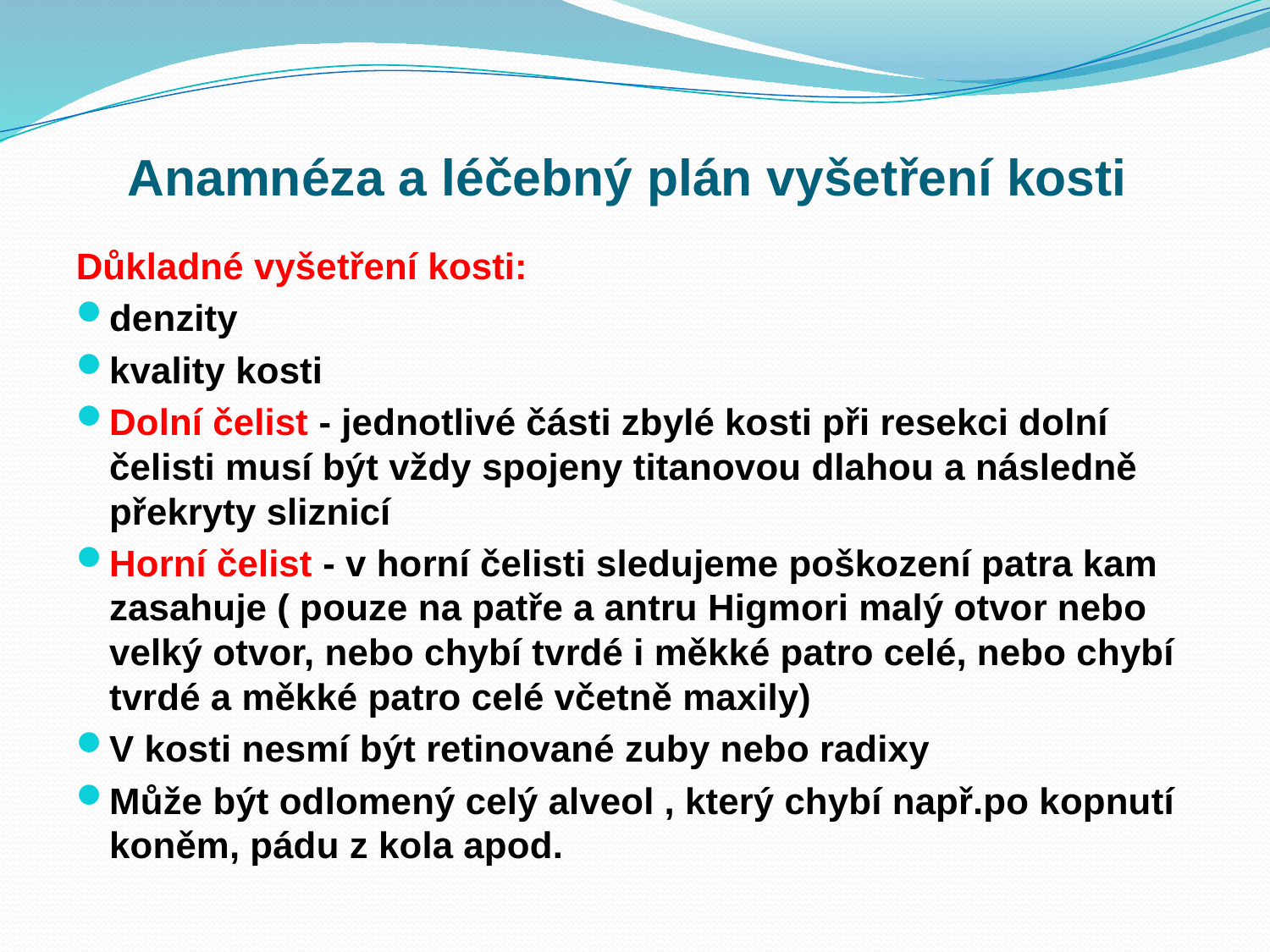

# Anamnéza a léčebný plán vyšetření kosti
Důkladné vyšetření kosti:
denzity
kvality kosti
Dolní čelist - jednotlivé části zbylé kosti při resekci dolní čelisti musí být vždy spojeny titanovou dlahou a následně překryty sliznicí
Horní čelist - v horní čelisti sledujeme poškození patra kam zasahuje ( pouze na patře a antru Higmori malý otvor nebo velký otvor, nebo chybí tvrdé i měkké patro celé, nebo chybí tvrdé a měkké patro celé včetně maxily)
V kosti nesmí být retinované zuby nebo radixy
Může být odlomený celý alveol , který chybí např.po kopnutí koněm, pádu z kola apod.